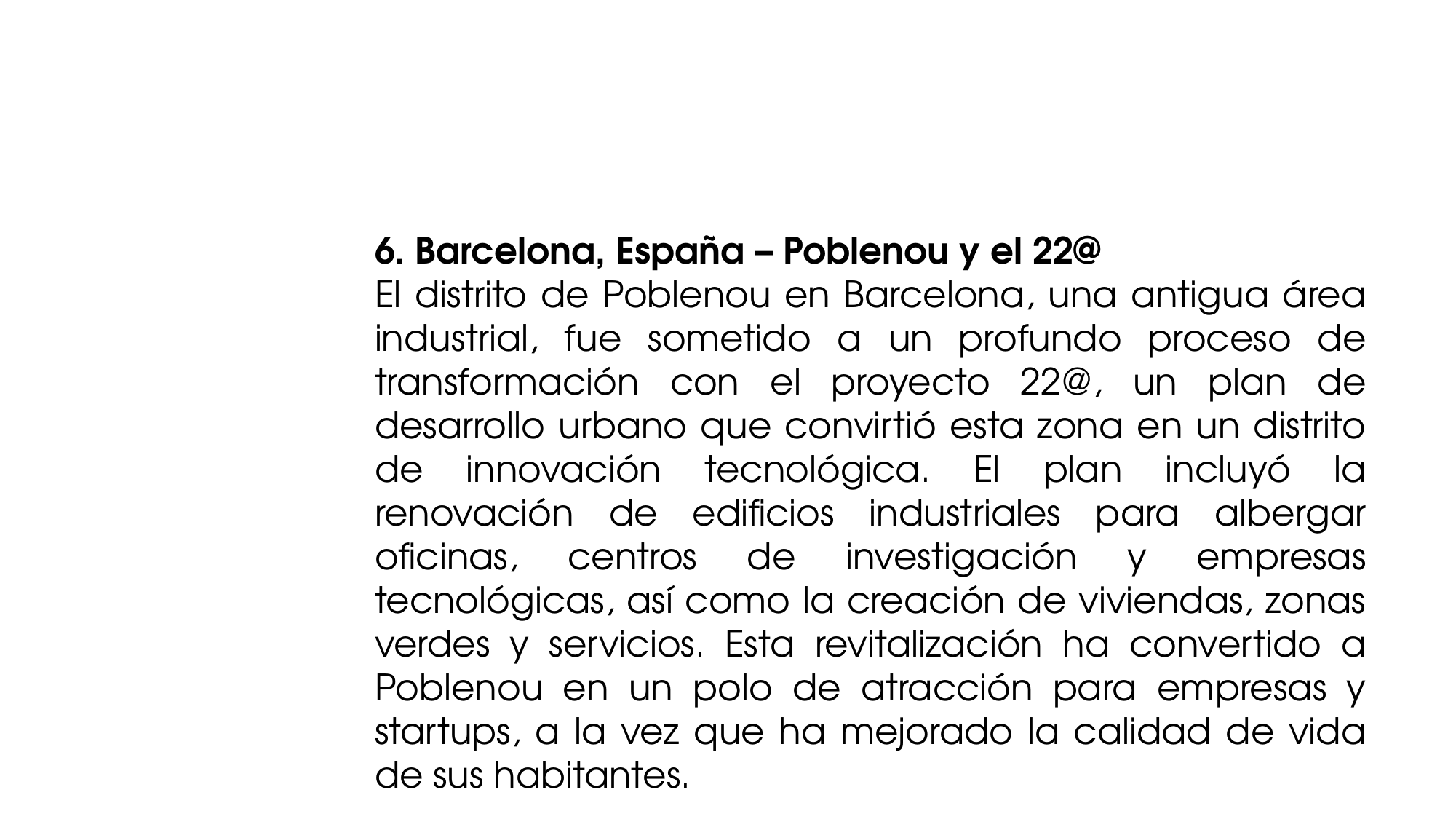

6. Barcelona, España – Poblenou y el 22@
El distrito de Poblenou en Barcelona, una antigua área industrial, fue sometido a un profundo proceso de transformación con el proyecto 22@, un plan de desarrollo urbano que convirtió esta zona en un distrito de innovación tecnológica. El plan incluyó la renovación de edificios industriales para albergar oficinas, centros de investigación y empresas tecnológicas, así como la creación de viviendas, zonas verdes y servicios. Esta revitalización ha convertido a Poblenou en un polo de atracción para empresas y startups, a la vez que ha mejorado la calidad de vida de sus habitantes.